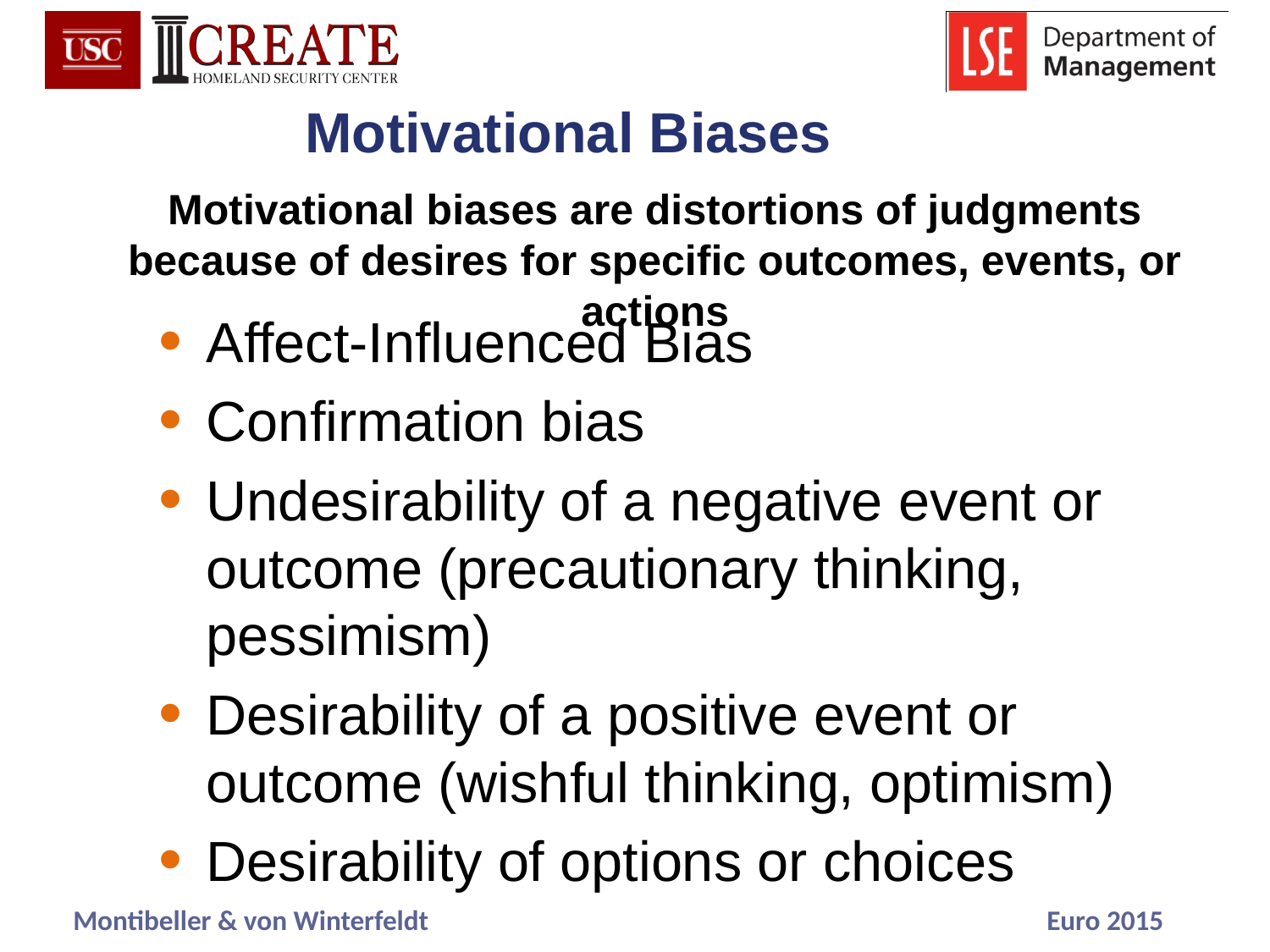

# Motivational Biases
Motivational biases are distortions of judgments because of desires for specific outcomes, events, or actions
Affect-Influenced Bias
Confirmation bias
Undesirability of a negative event or outcome (precautionary thinking, pessimism)
Desirability of a positive event or outcome (wishful thinking, optimism)
Desirability of options or choices